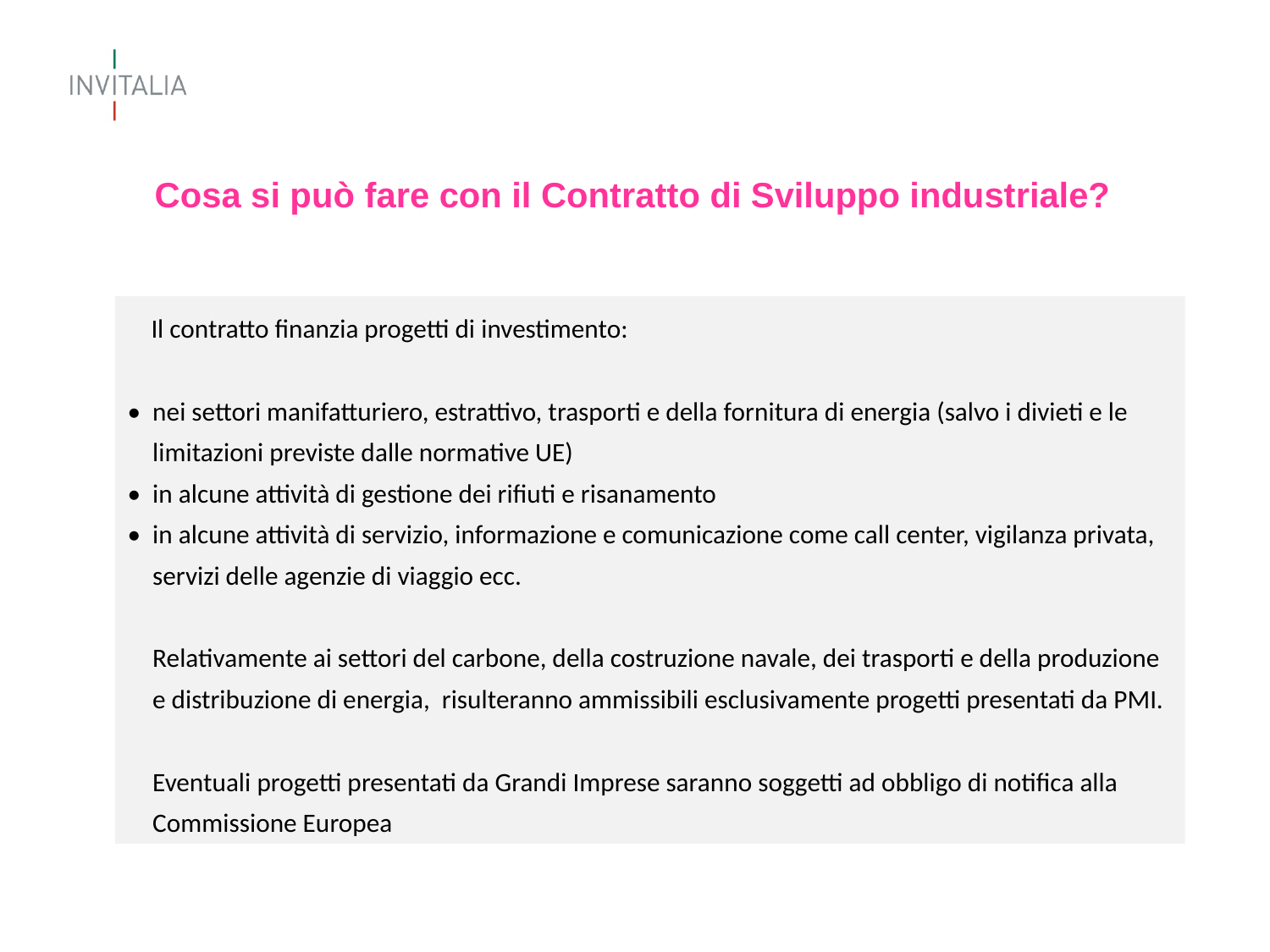

# Cosa si può fare con il Contratto di Sviluppo industriale?
    Il contratto finanzia progetti di investimento:

•	nei settori manifatturiero, estrattivo, trasporti e della fornitura di energia (salvo i divieti e le limitazioni previste dalle normative UE)
•	in alcune attività di gestione dei rifiuti e risanamento
•	in alcune attività di servizio, informazione e comunicazione come call center, vigilanza privata, servizi delle agenzie di viaggio ecc.

	Relativamente ai settori del carbone, della costruzione navale, dei trasporti e della produzione e distribuzione di energia,  risulteranno ammissibili esclusivamente progetti presentati da PMI.

	Eventuali progetti presentati da Grandi Imprese saranno soggetti ad obbligo di notifica alla Commissione Europea